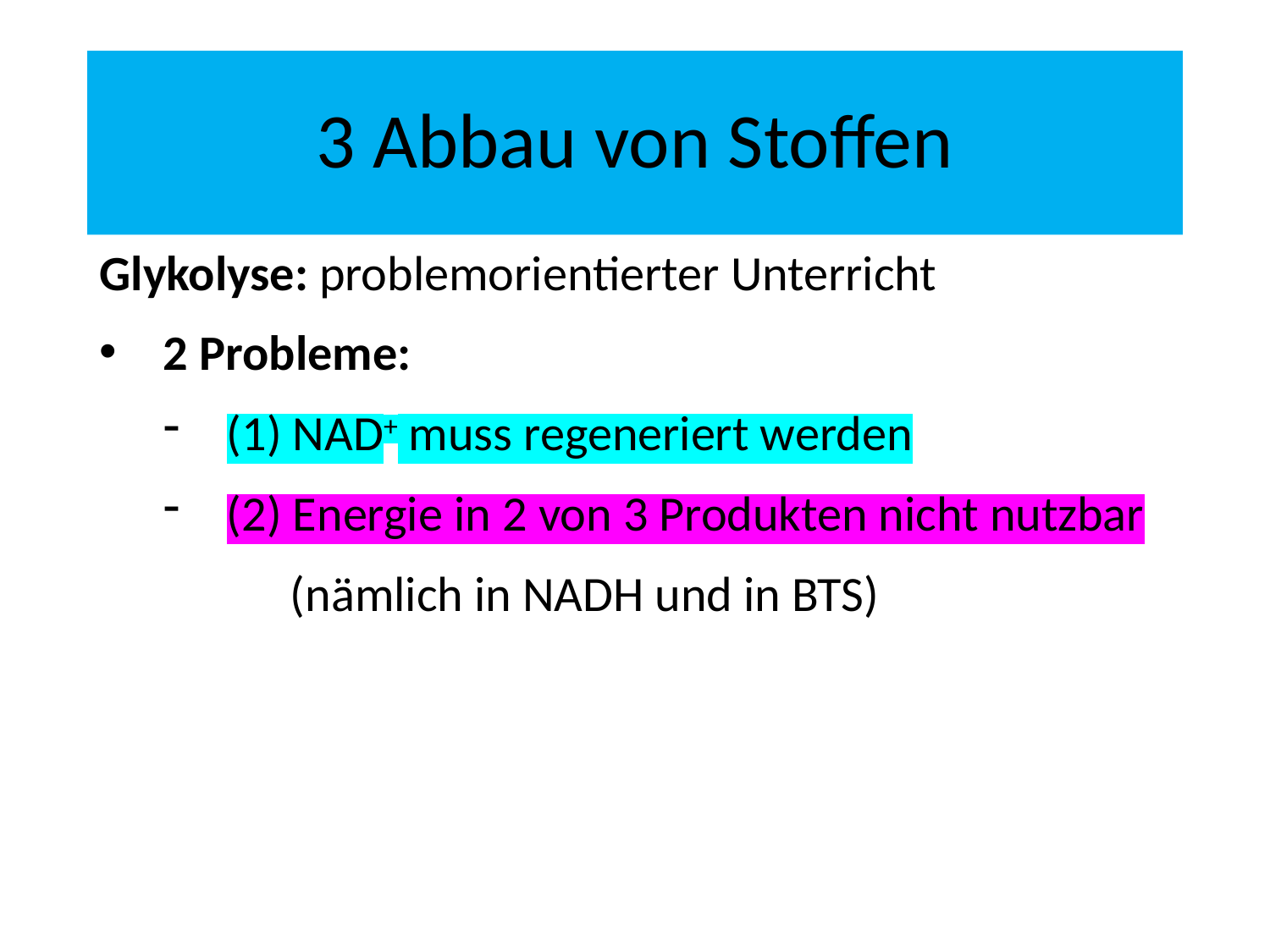

# 3 Abbau von Stoffen
Glykolyse: problemorientierter Unterricht
2 Probleme:
(1) NAD+ muss regeneriert werden
(2) Energie in 2 von 3 Produkten nicht nutzbar
	(nämlich in NADH und in BTS)